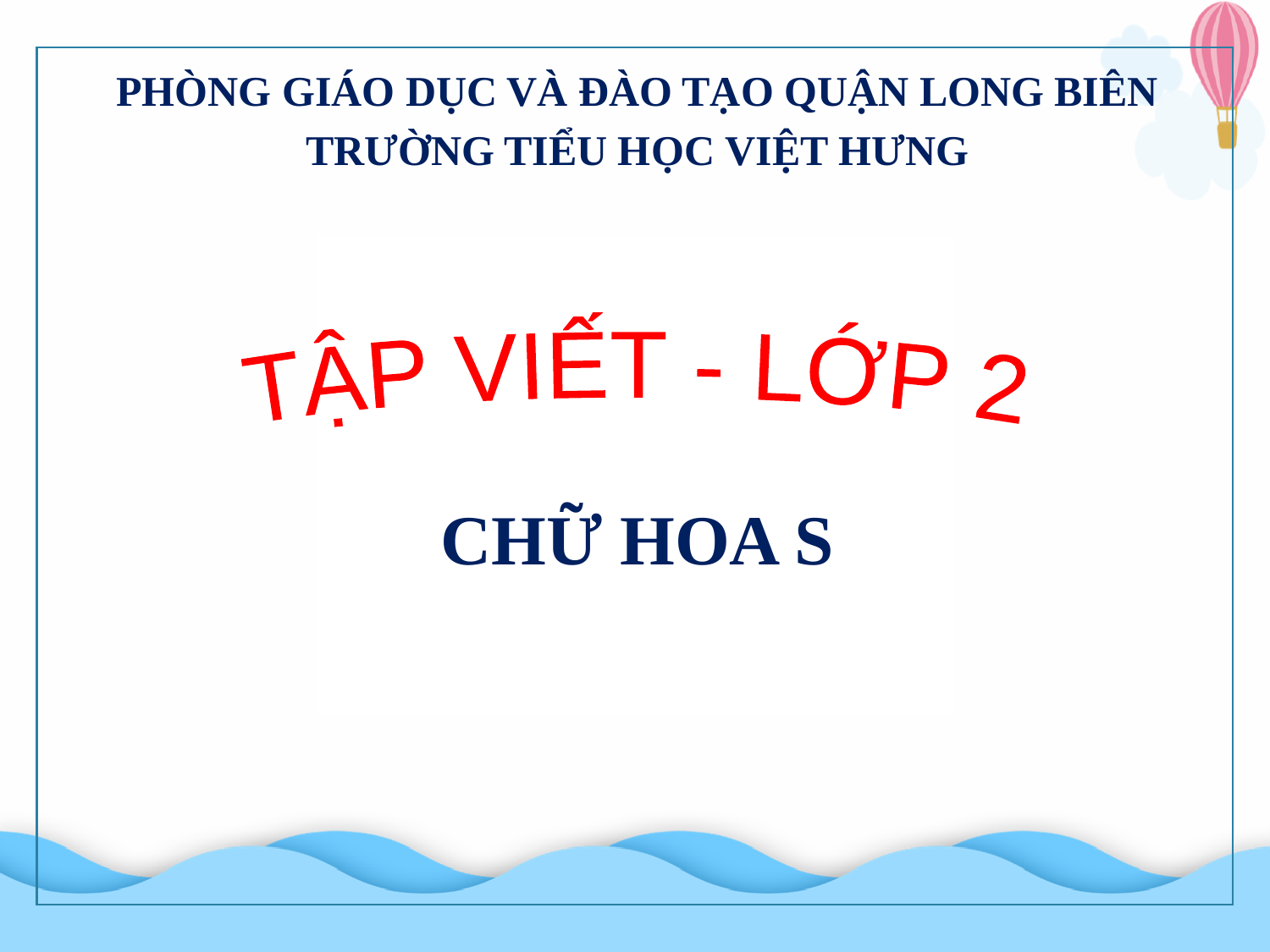

PHÒNG GIÁO DỤC VÀ ĐÀO TẠO QUẬN LONG BIÊN
TRƯỜNG TIỂU HỌC VIỆT HƯNG
TẬP VIẾT - LỚP 2
CHỮ HOA S